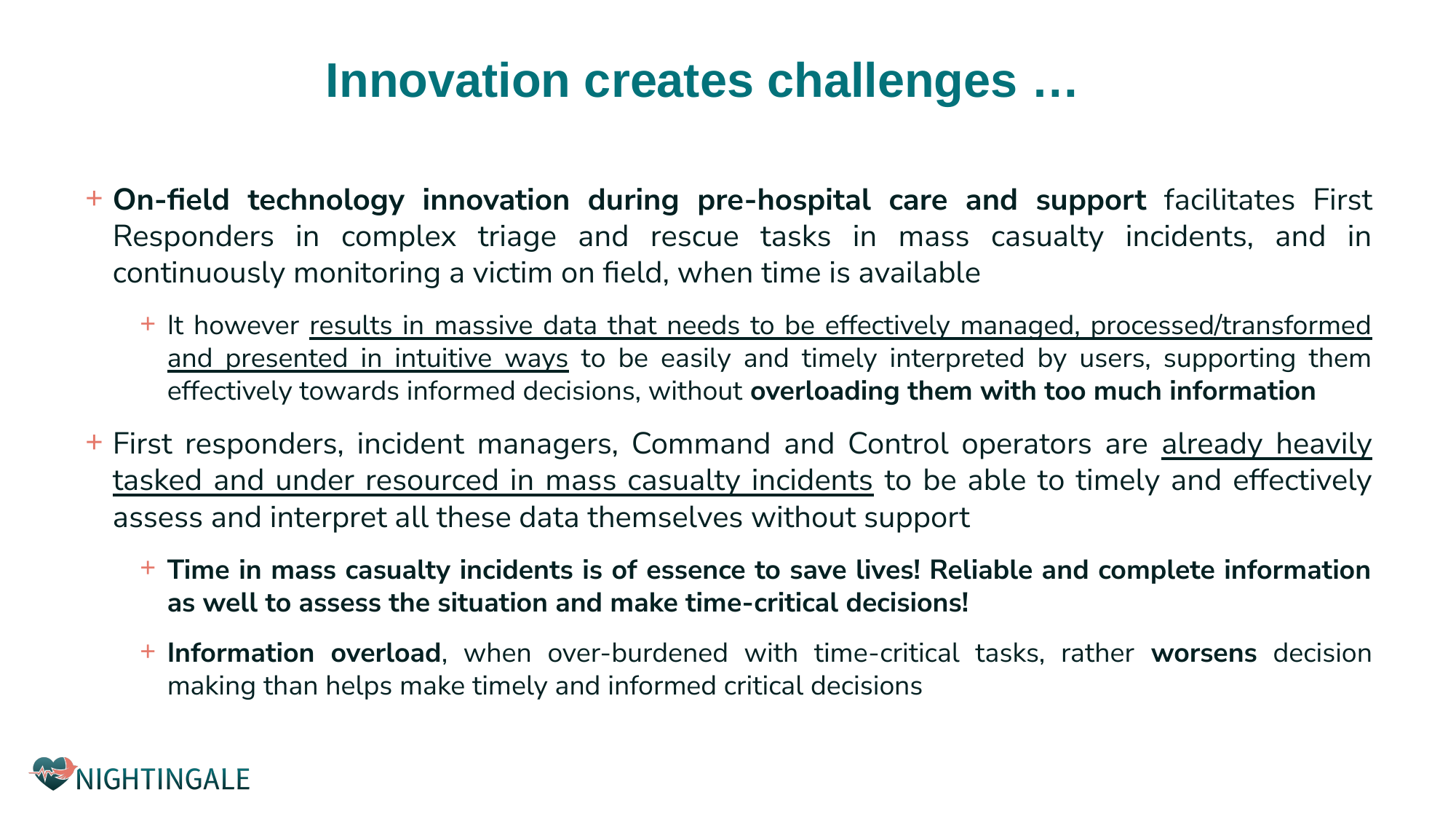

# Innovation creates challenges …

On-field technology innovation during pre-hospital care and support facilitates First Responders in complex triage and rescue tasks in mass casualty incidents, and in continuously monitoring a victim on field, when time is available
It however results in massive data that needs to be effectively managed, processed/transformed and presented in intuitive ways to be easily and timely interpreted by users, supporting them effectively towards informed decisions, without overloading them with too much information
First responders, incident managers, Command and Control operators are already heavily tasked and under resourced in mass casualty incidents to be able to timely and effectively assess and interpret all these data themselves without support
Time in mass casualty incidents is of essence to save lives! Reliable and complete information as well to assess the situation and make time-critical decisions!
Information overload, when over-burdened with time-critical tasks, rather worsens decision making than helps make timely and informed critical decisions